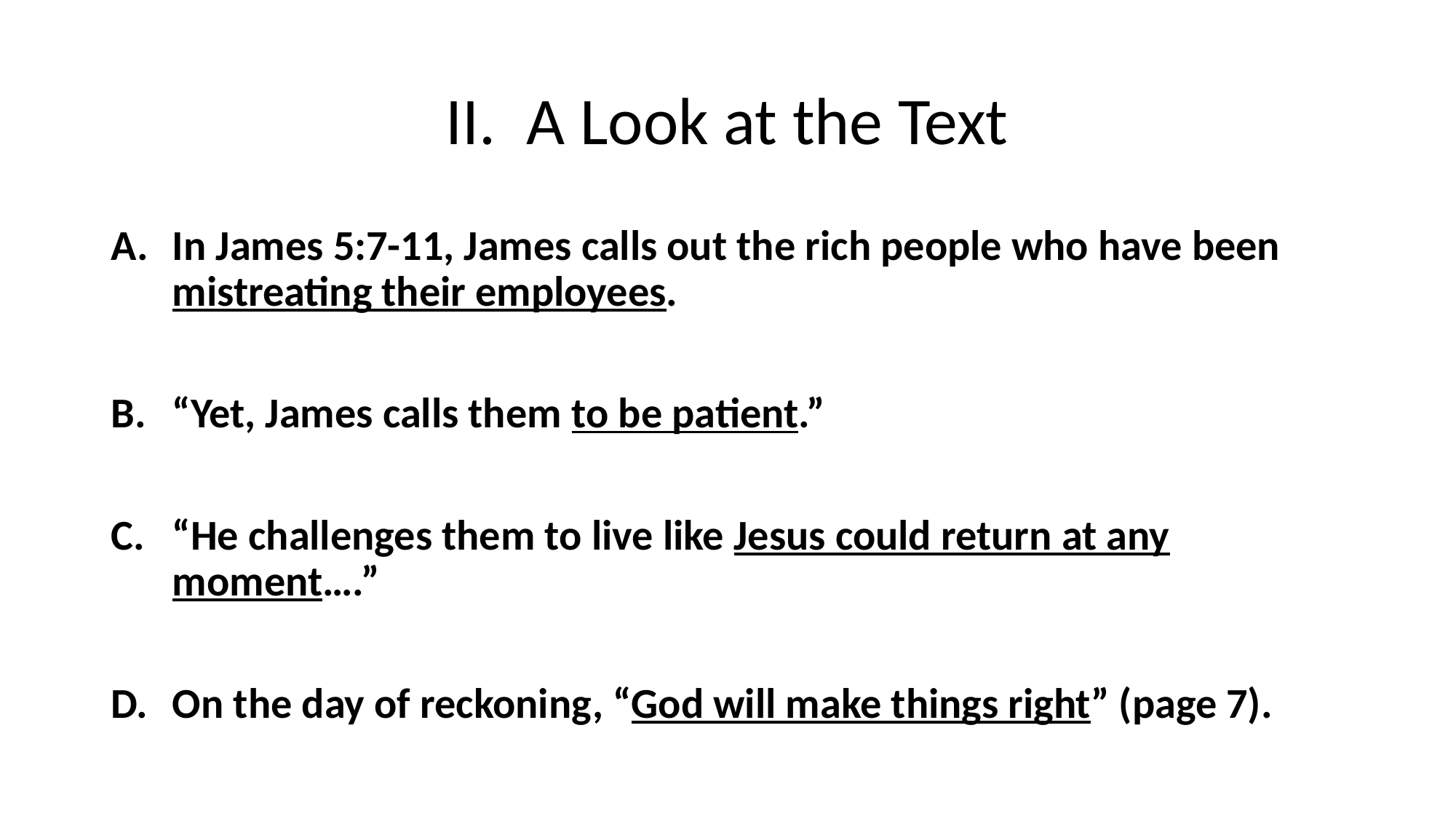

# II.  A Look at the Text
In James 5:7-11, James calls out the rich people who have been mistreating their employees.

“Yet, James calls them to be patient.”

“He challenges them to live like Jesus could return at any moment….”

On the day of reckoning, “God will make things right” (page 7).